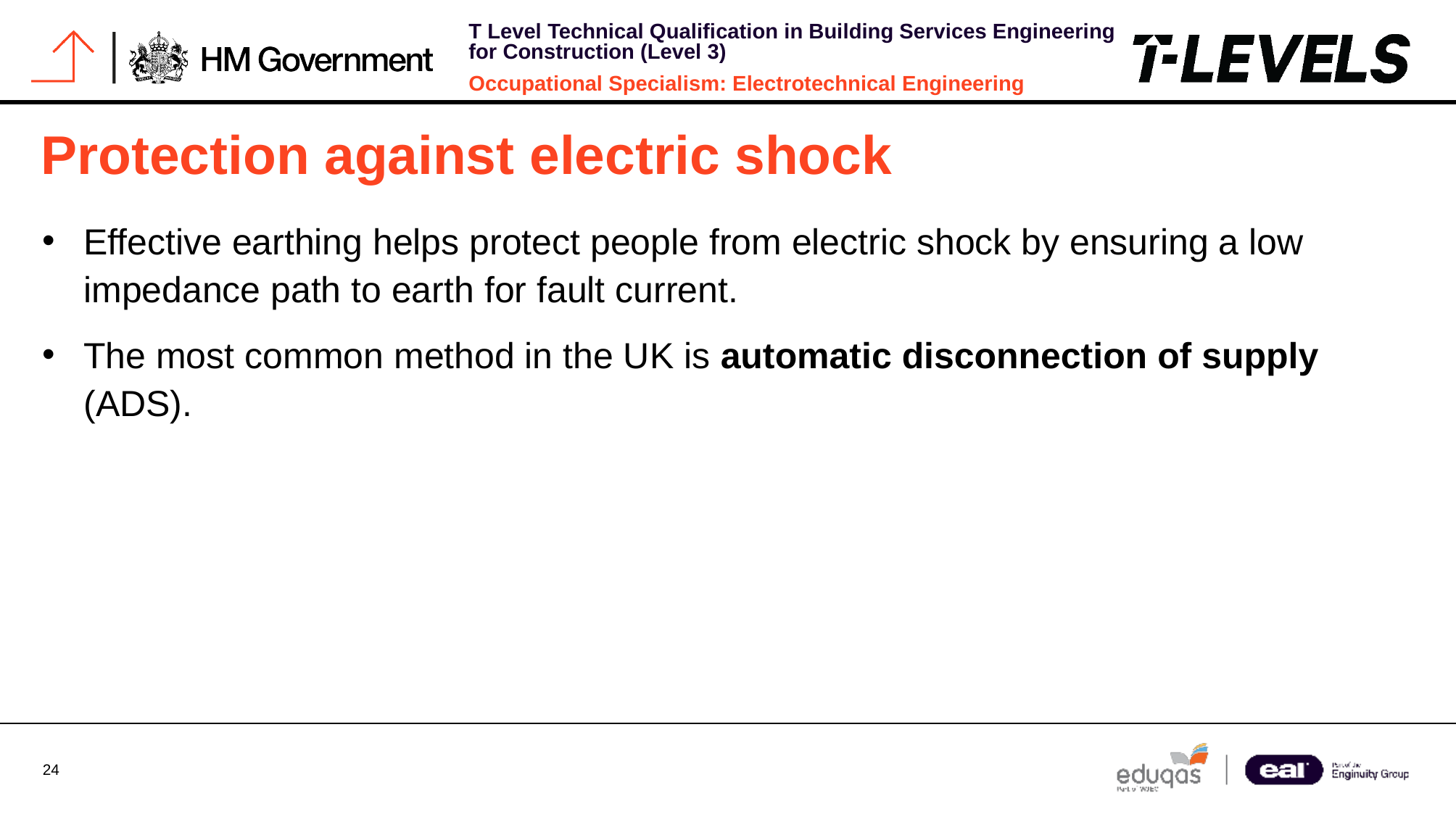

# Protection against electric shock
Effective earthing helps protect people from electric shock by ensuring a low impedance path to earth for fault current.
The most common method in the UK is automatic disconnection of supply (ADS).